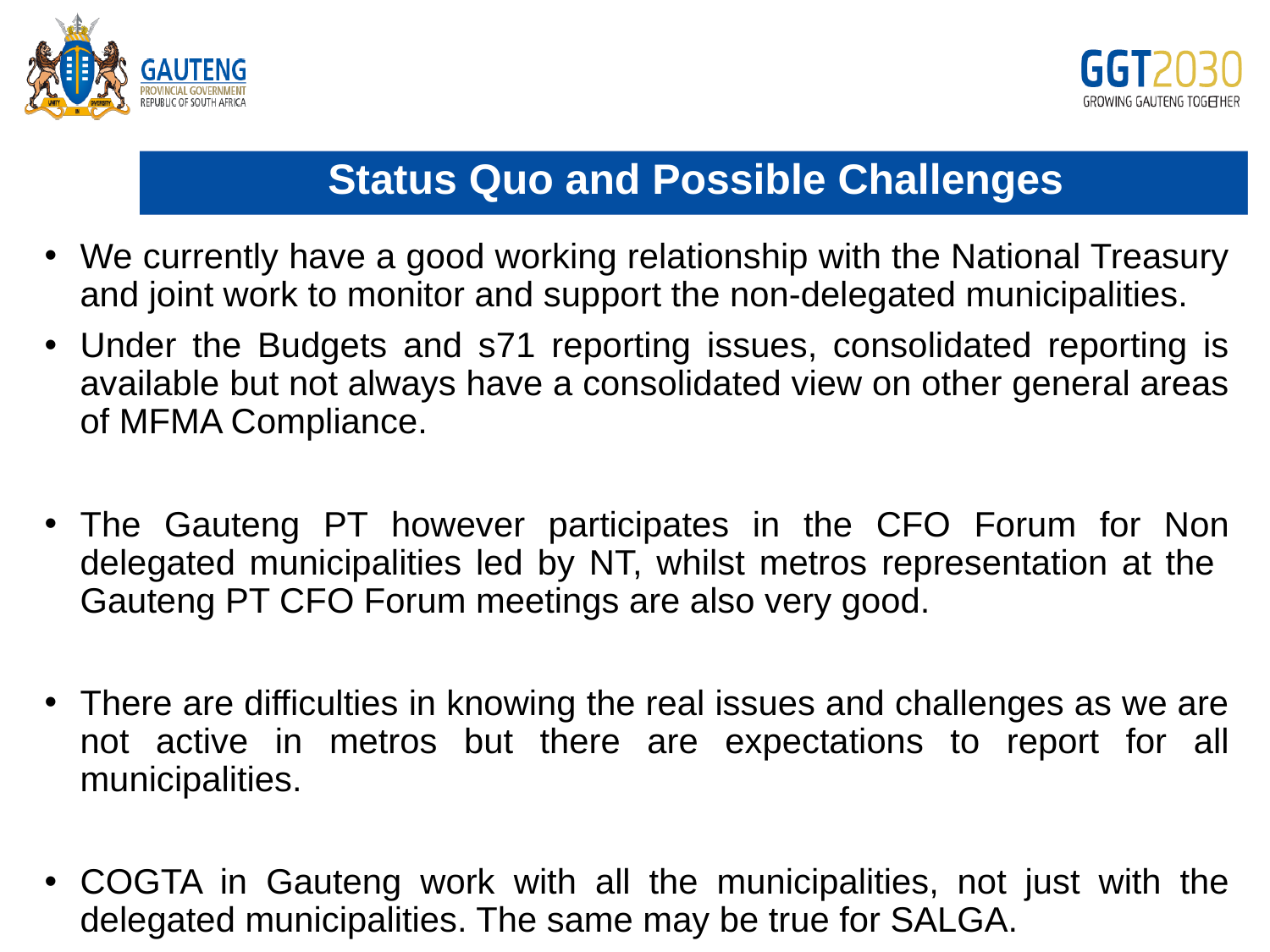

# Status Quo and Possible Challenges
We currently have a good working relationship with the National Treasury and joint work to monitor and support the non-delegated municipalities.
Under the Budgets and s71 reporting issues, consolidated reporting is available but not always have a consolidated view on other general areas of MFMA Compliance.

The Gauteng PT however participates in the CFO Forum for Non delegated municipalities led by NT, whilst metros representation at the  Gauteng PT CFO Forum meetings are also very good.

There are difficulties in knowing the real issues and challenges as we are not active in metros but there are expectations to report for all municipalities.

COGTA in Gauteng work with all the municipalities, not just with the delegated municipalities. The same may be true for SALGA.